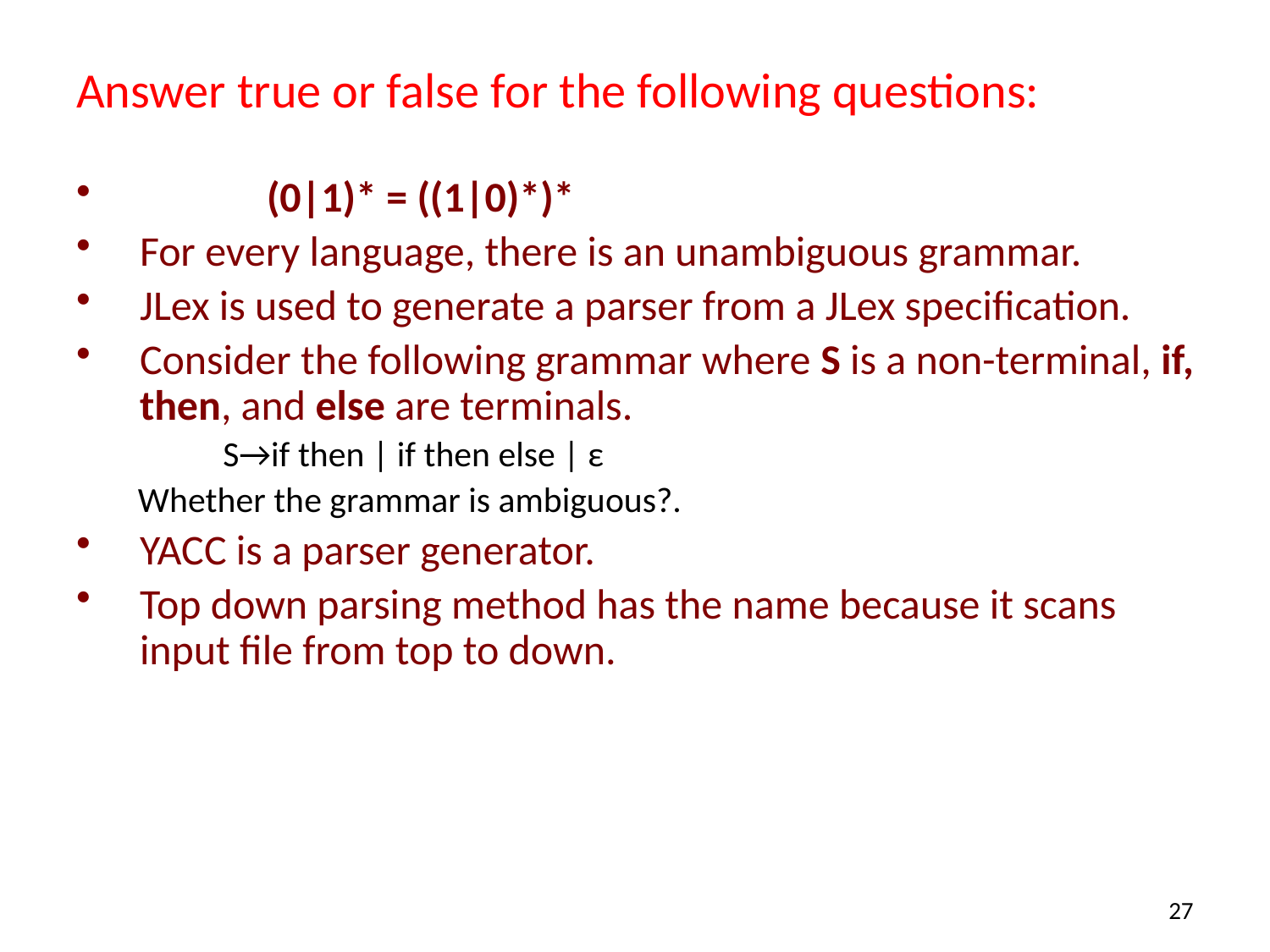

# Answer true or false for the following questions:
	(0|1)* = ((1|0)*)*
For every language, there is an unambiguous grammar.
JLex is used to generate a parser from a JLex specification.
Consider the following grammar where S is a non-terminal, if, then, and else are terminals.
	    S→if then | if then else | ε
Whether the grammar is ambiguous?.
YACC is a parser generator.
Top down parsing method has the name because it scans input file from top to down.
27